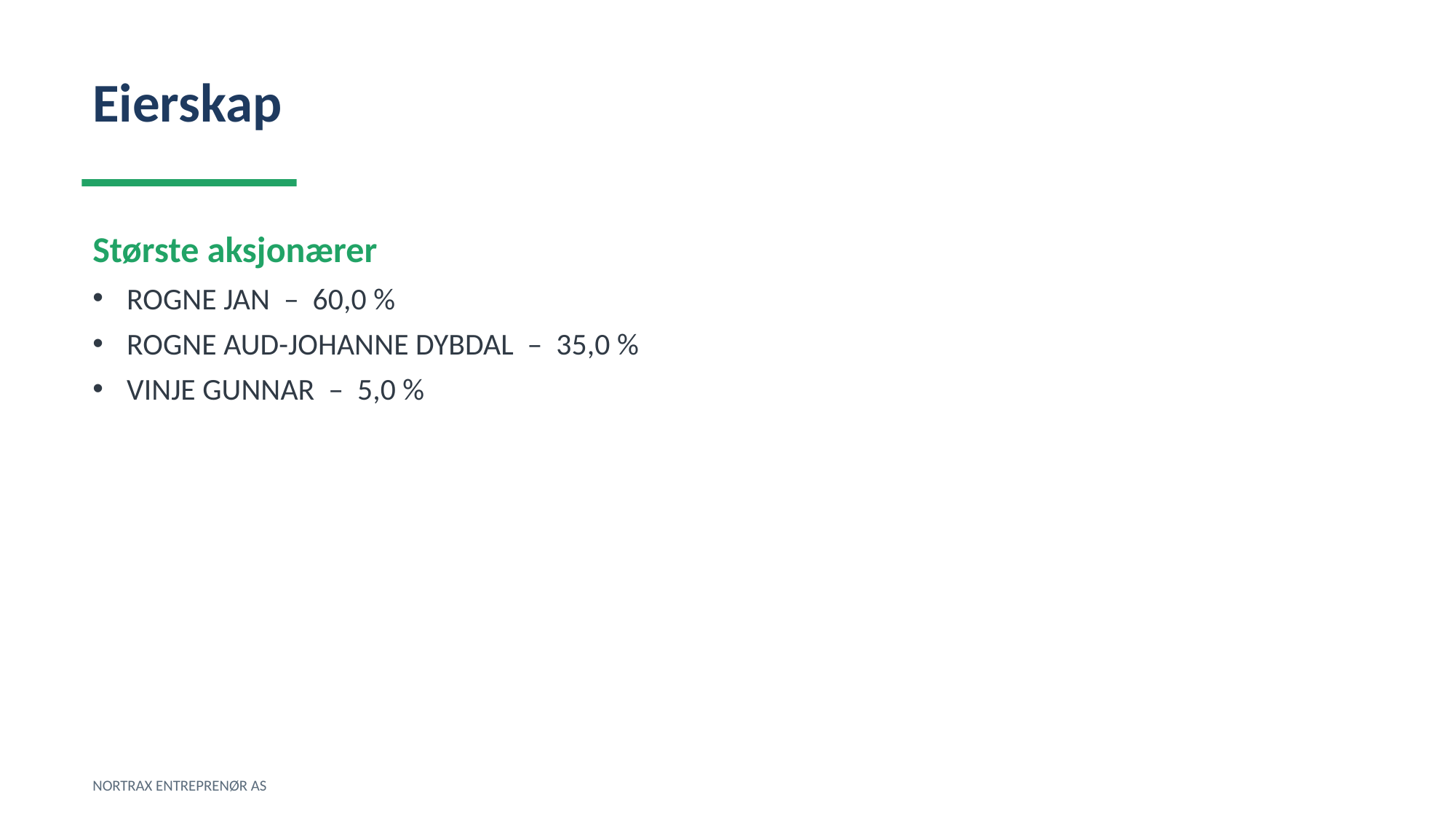

Eierskap

Største aksjonærer
ROGNE JAN  –  60,0 %
ROGNE AUD-JOHANNE DYBDAL  –  35,0 %
VINJE GUNNAR  –  5,0 %
NORTRAX ENTREPRENØR AS